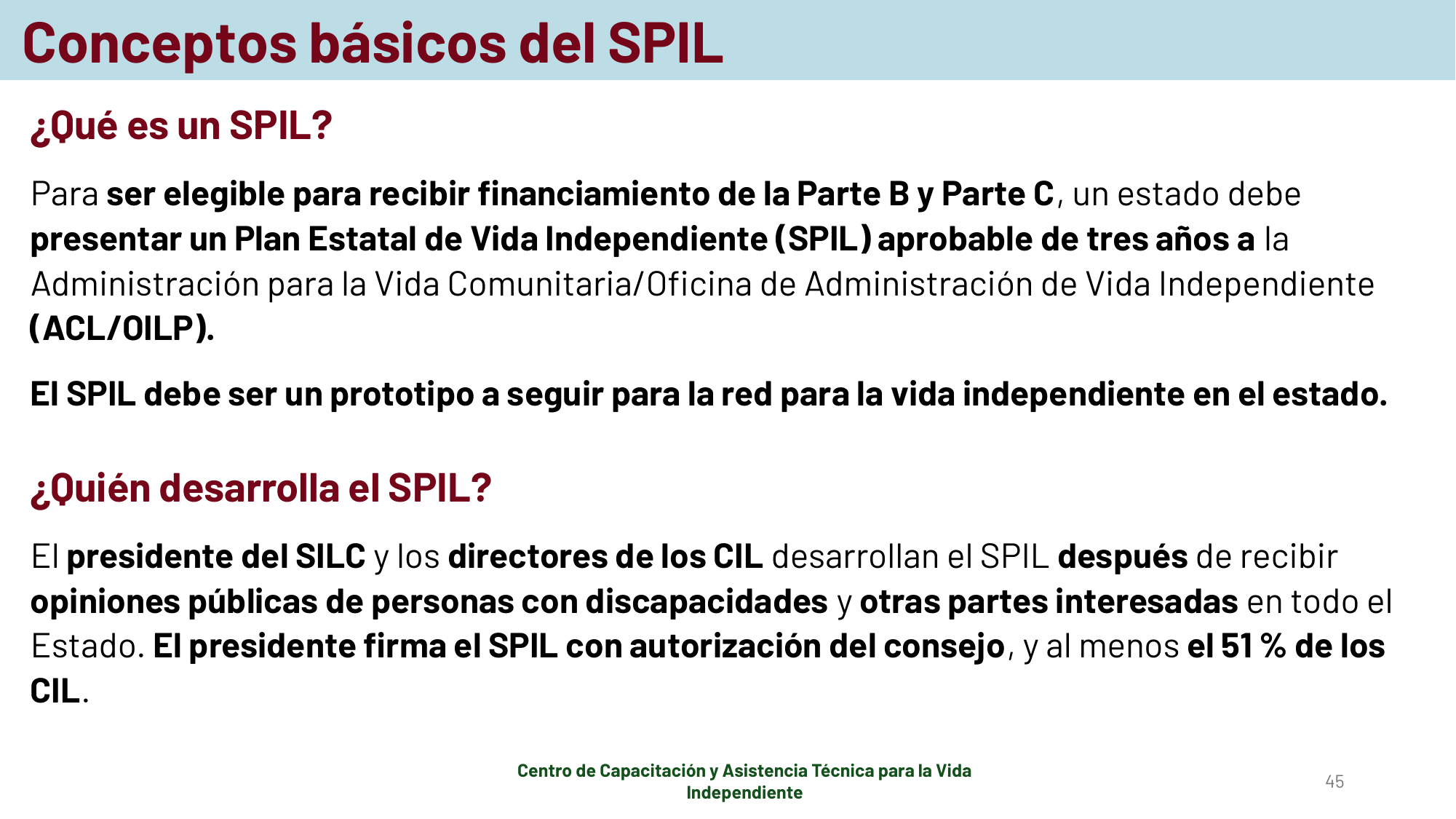

# Conceptos básicos del SPIL
¿Qué es un SPIL?

Para ser elegible para recibir financiamiento de la Parte B y Parte C, un estado debe presentar un Plan Estatal de Vida Independiente (SPIL) aprobable de tres años a la Administración para la Vida Comunitaria/Oficina de Administración de Vida Independiente (ACL/OILP).

El SPIL debe ser un prototipo a seguir para la red para la vida independiente en el estado.

¿Quién desarrolla el SPIL?

El presidente del SILC y los directores de los CIL desarrollan el SPIL después de recibir opiniones públicas de personas con discapacidades y otras partes interesadas en todo el Estado. El presidente firma el SPIL con autorización del consejo, y al menos el 51 % de los CIL.
45
Centro de Capacitación y Asistencia Técnica para la Vida Independiente